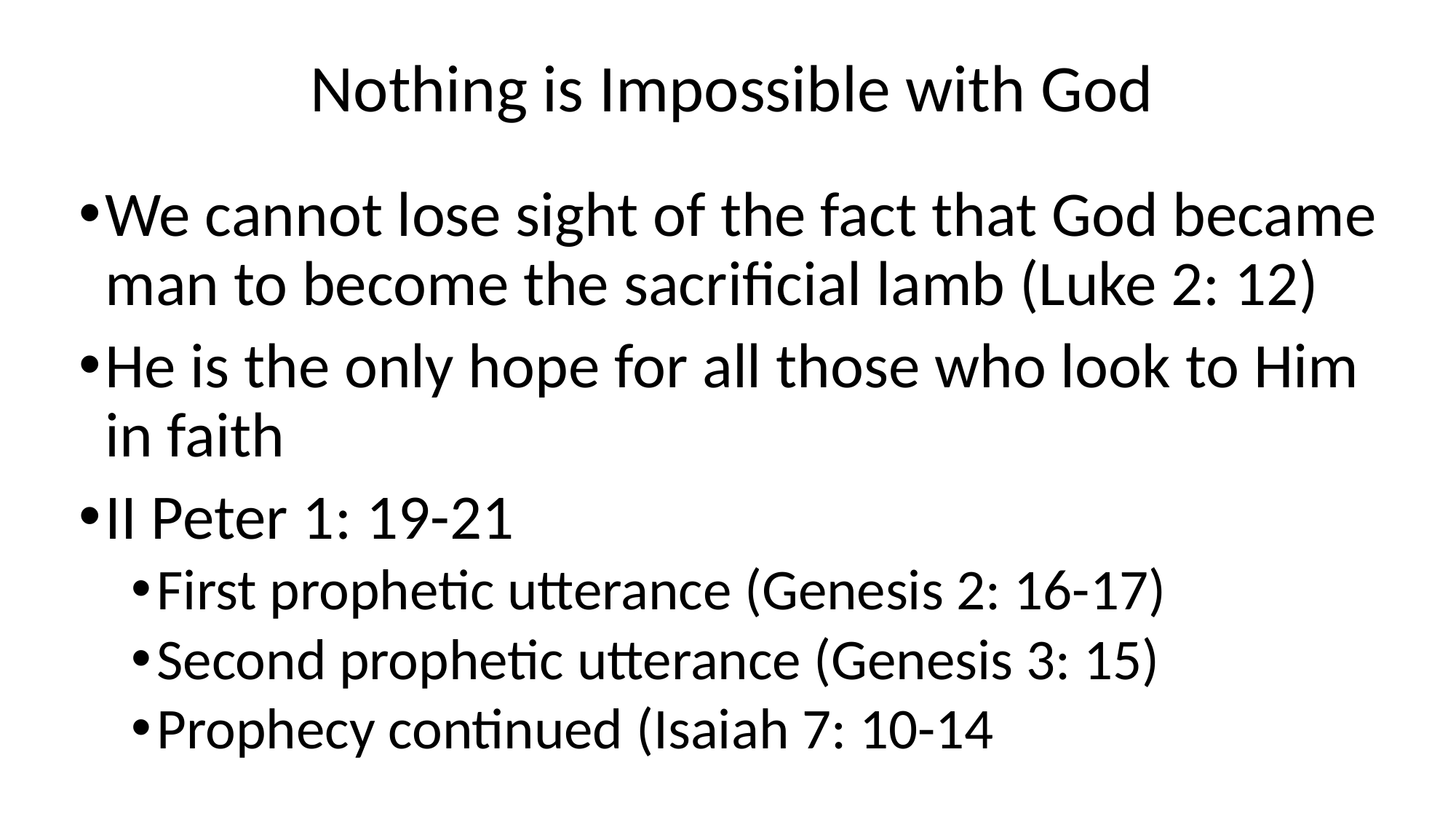

# Nothing is Impossible with God
We cannot lose sight of the fact that God became man to become the sacrificial lamb (Luke 2: 12)
He is the only hope for all those who look to Him in faith
II Peter 1: 19-21
First prophetic utterance (Genesis 2: 16-17)
Second prophetic utterance (Genesis 3: 15)
Prophecy continued (Isaiah 7: 10-14